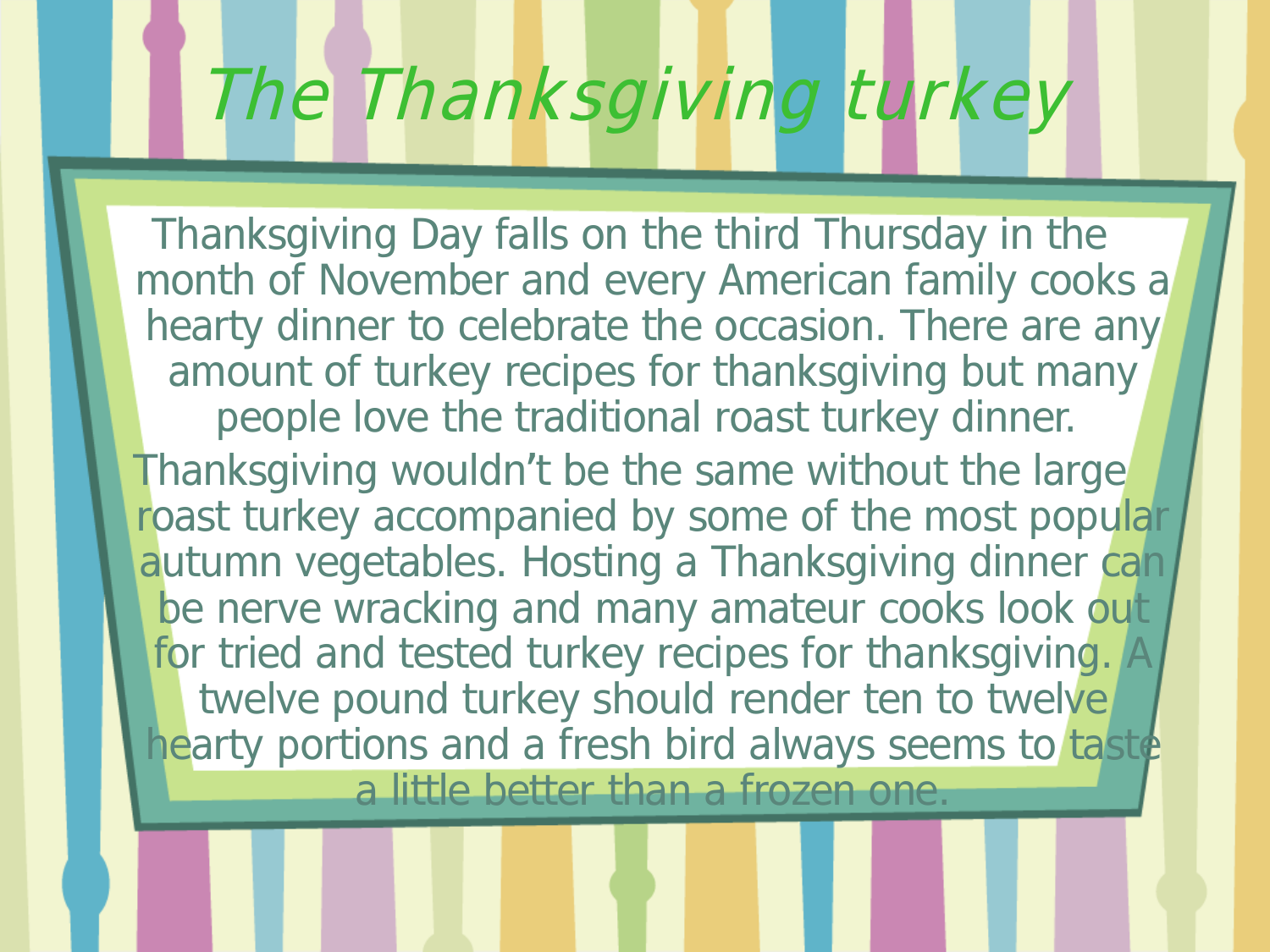

The Thanksgiving turkey
Thanksgiving Day falls on the third Thursday in the month of November and every American family cooks a hearty dinner to celebrate the occasion. There are any amount of turkey recipes for thanksgiving but many people love the traditional roast turkey dinner.
Thanksgiving wouldn’t be the same without the large roast turkey accompanied by some of the most popular autumn vegetables. Hosting a Thanksgiving dinner can be nerve wracking and many amateur cooks look out for tried and tested turkey recipes for thanksgiving. A twelve pound turkey should render ten to twelve hearty portions and a fresh bird always seems to taste a little better than a frozen one.